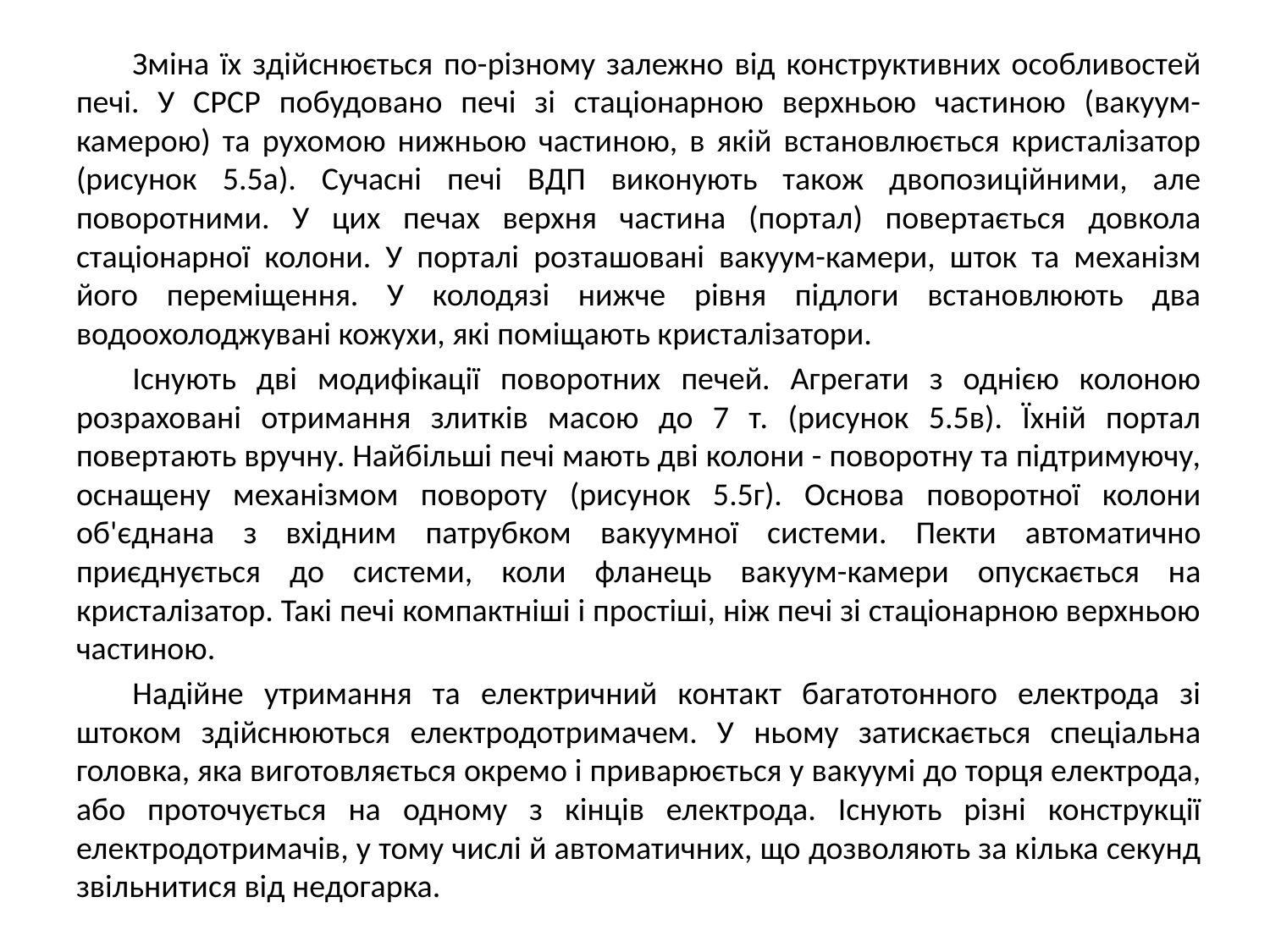

Зміна їх здійснюється по-різному залежно від конструктивних особливостей печі. У СРСР побудовано печі зі стаціонарною верхньою частиною (вакуум-камерою) та рухомою нижньою частиною, в якій встановлюється кристалізатор (рисунок 5.5а). Сучасні печі ВДП виконують також двопозиційними, але поворотними. У цих печах верхня частина (портал) повертається довкола стаціонарної колони. У порталі розташовані вакуум-камери, шток та механізм його переміщення. У колодязі нижче рівня підлоги встановлюють два водоохолоджувані кожухи, які поміщають кристалізатори.
Існують дві модифікації поворотних печей. Агрегати з однією колоною розраховані отримання злитків масою до 7 т. (рисунок 5.5в). Їхній портал повертають вручну. Найбільші печі мають дві колони - поворотну та підтримуючу, оснащену механізмом повороту (рисунок 5.5г). Основа поворотної колони об'єднана з вхідним патрубком вакуумної системи. Пекти автоматично приєднується до системи, коли фланець вакуум-камери опускається на кристалізатор. Такі печі компактніші і простіші, ніж печі зі стаціонарною верхньою частиною.
Надійне утримання та електричний контакт багатотонного електрода зі штоком здійснюються електродотримачем. У ньому затискається спеціальна головка, яка виготовляється окремо і приварюється у вакуумі до торця електрода, або проточується на одному з кінців електрода. Існують різні конструкції електродотримачів, у тому числі й автоматичних, що дозволяють за кілька секунд звільнитися від недогарка.